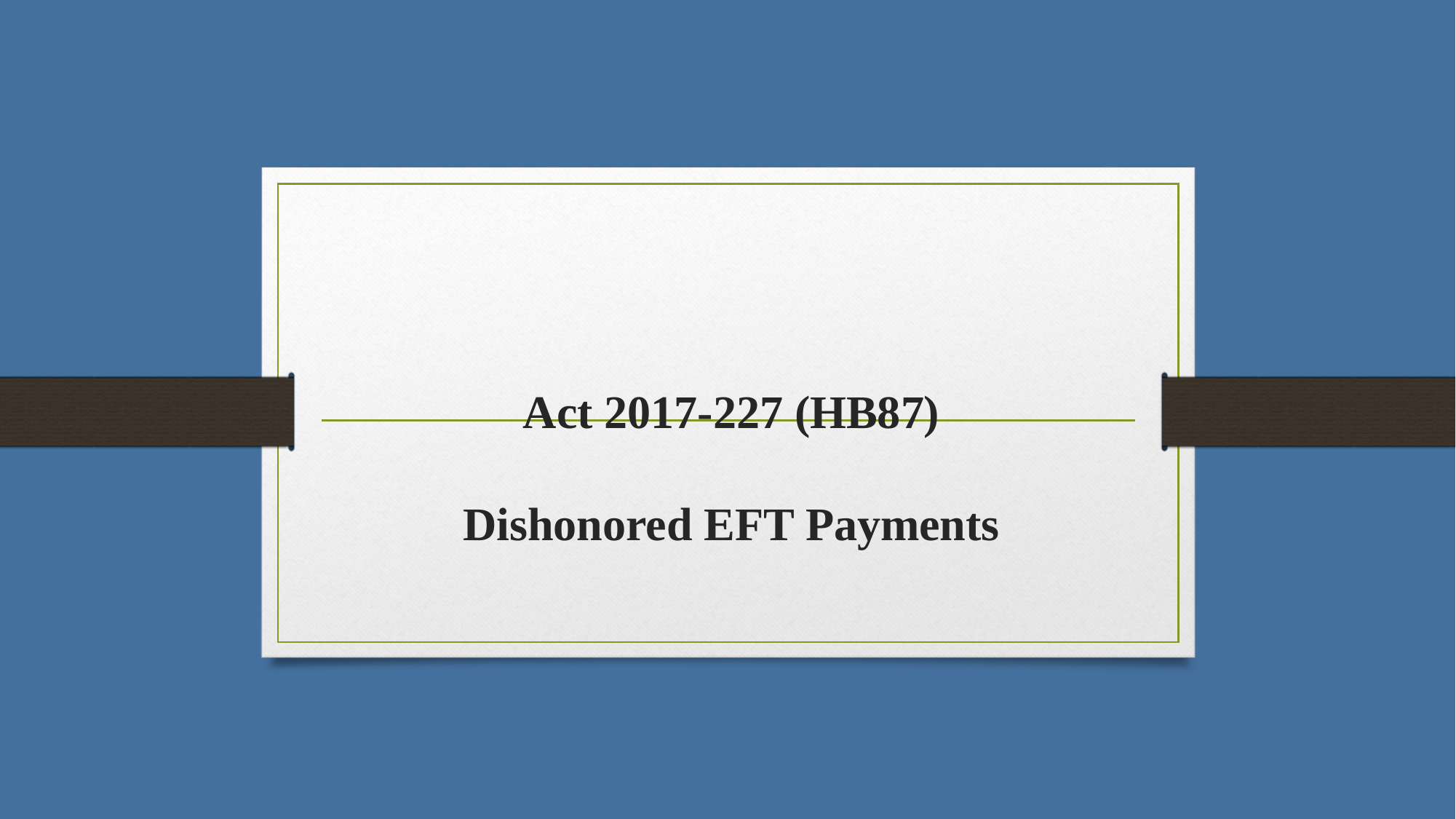

# Act 2017-227 (HB87) Dishonored EFT Payments